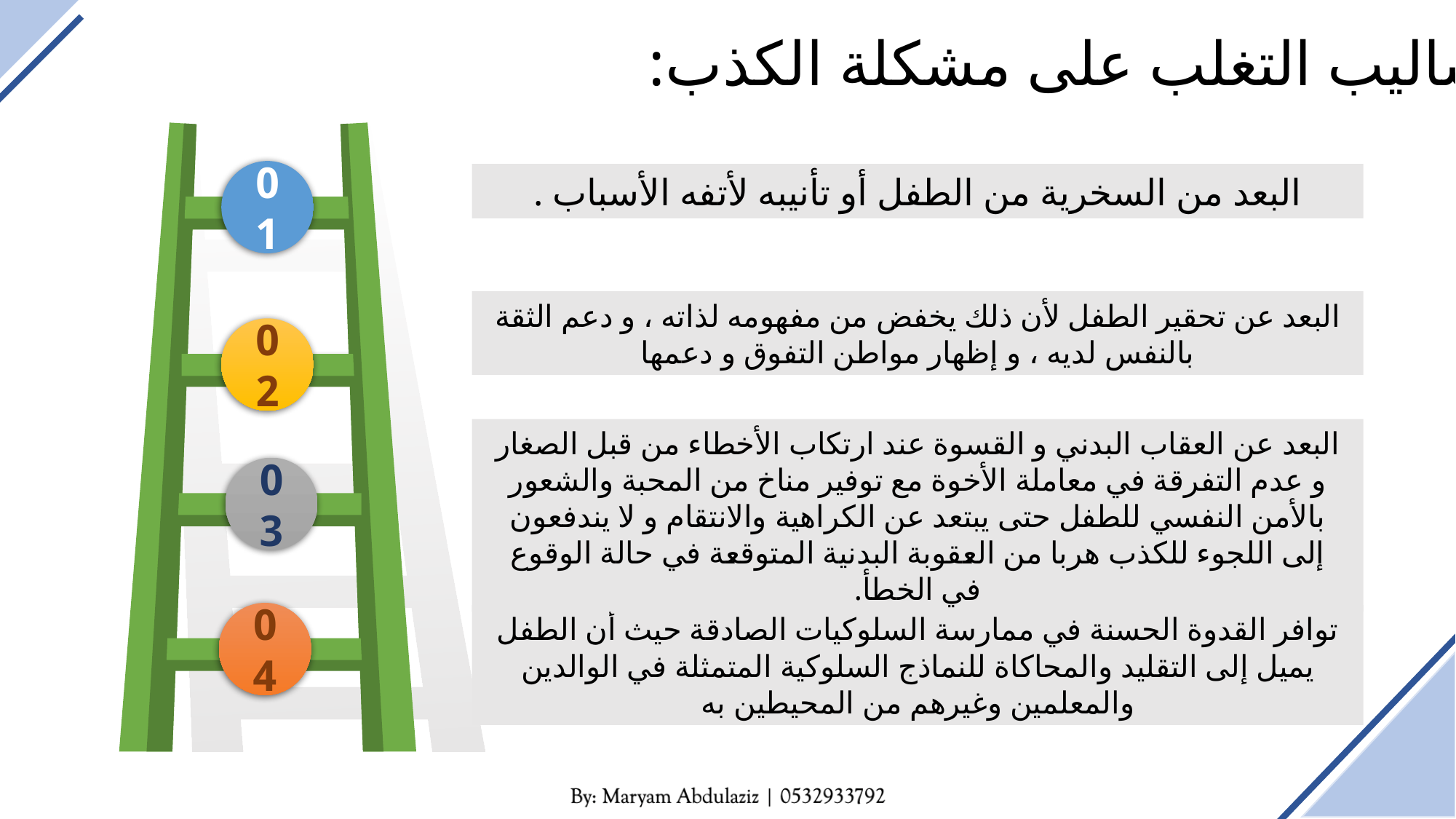

أساليب التغلب على مشكلة الكذب:

01
02
03
04
البعد من السخرية من الطفل أو تأنيبه لأتفه الأسباب .
البعد عن تحقير الطفل لأن ذلك يخفض من مفهومه لذاته ، و دعم الثقة بالنفس لديه ، و إظهار مواطن التفوق و دعمها
البعد عن العقاب البدني و القسوة عند ارتكاب الأخطاء من قبل الصغار و عدم التفرقة في معاملة الأخوة مع توفير مناخ من المحبة والشعور بالأمن النفسي للطفل حتى يبتعد عن الكراهية والانتقام و لا يندفعون إلى اللجوء للكذب هربا من العقوبة البدنية المتوقعة في حالة الوقوع في الخطأ.
توافر القدوة الحسنة في ممارسة السلوكيات الصادقة حيث أن الطفل يميل إلى التقليد والمحاكاة للنماذج السلوكية المتمثلة في الوالدين والمعلمين وغيرهم من المحيطين به